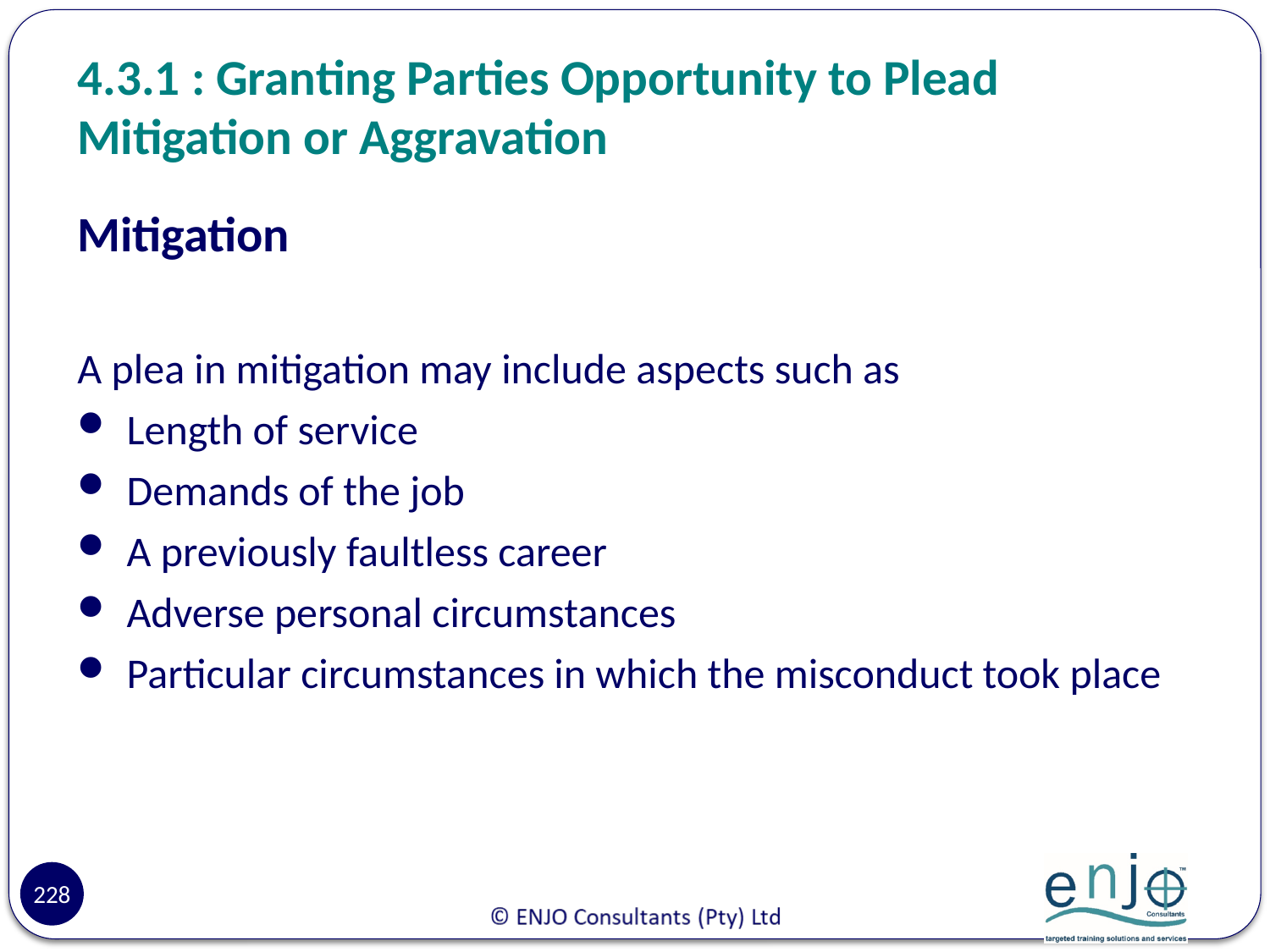

# 4.3.1 : Granting Parties Opportunity to Plead Mitigation or Aggravation
Mitigation

A plea in mitigation may include aspects such as
Length of service
Demands of the job
A previously faultless career
Adverse personal circumstances
Particular circumstances in which the misconduct took place

228